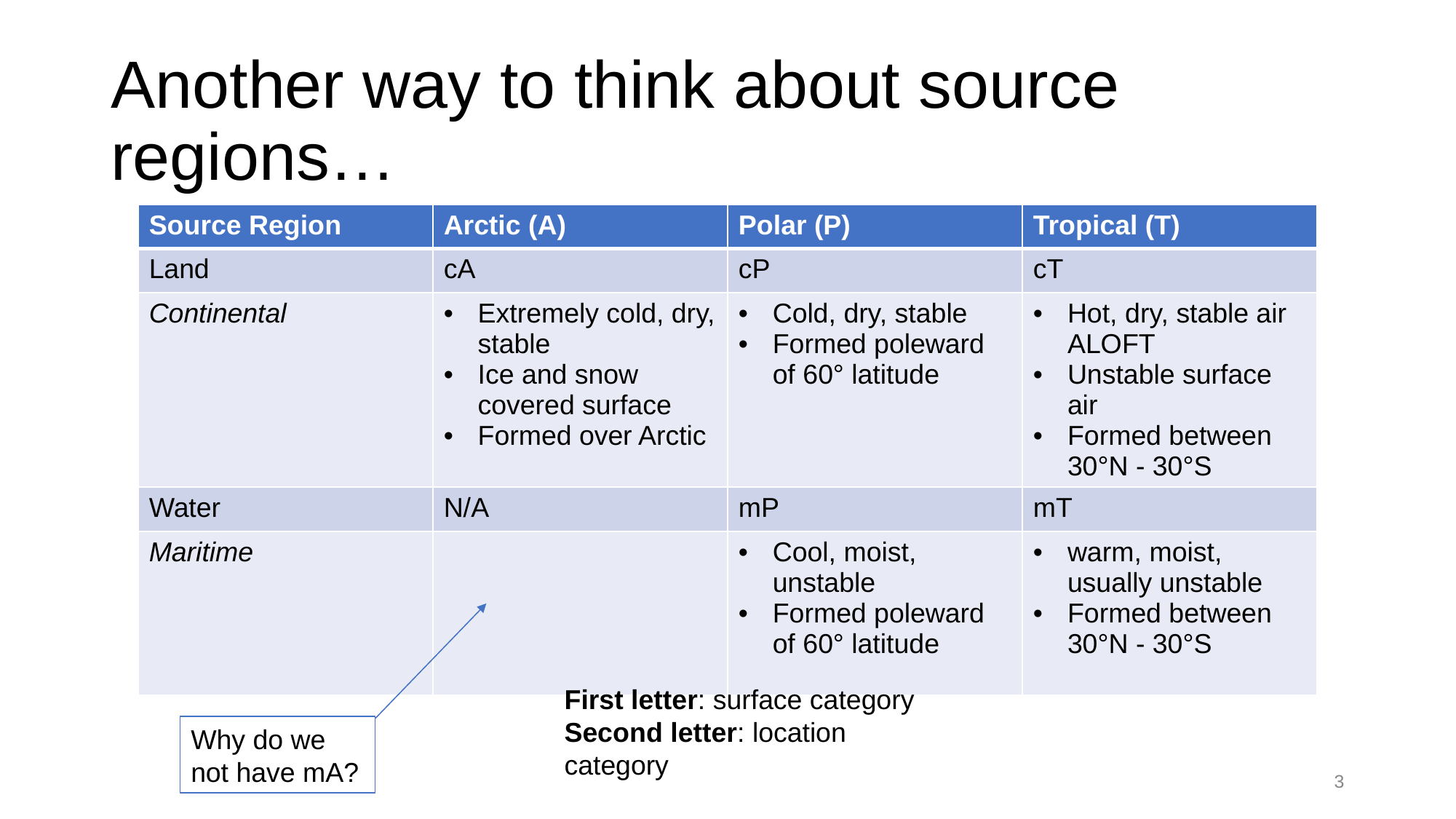

# Another way to think about source regions…
| Source Region | Arctic (A) | Polar (P) | Tropical (T) |
| --- | --- | --- | --- |
| Land | cA | cP | cT |
| Continental | Extremely cold, dry, stable Ice and snow covered surface Formed over Arctic | Cold, dry, stable Formed poleward of 60° latitude | Hot, dry, stable air ALOFT Unstable surface air Formed between 30°N - 30°S |
| Water | N/A | mP | mT |
| Maritime |  | Cool, moist, unstable Formed poleward of 60° latitude | warm, moist, usually unstable Formed between 30°N - 30°S |
First letter: surface category
Second letter: location category
Why do we not have mA?
3